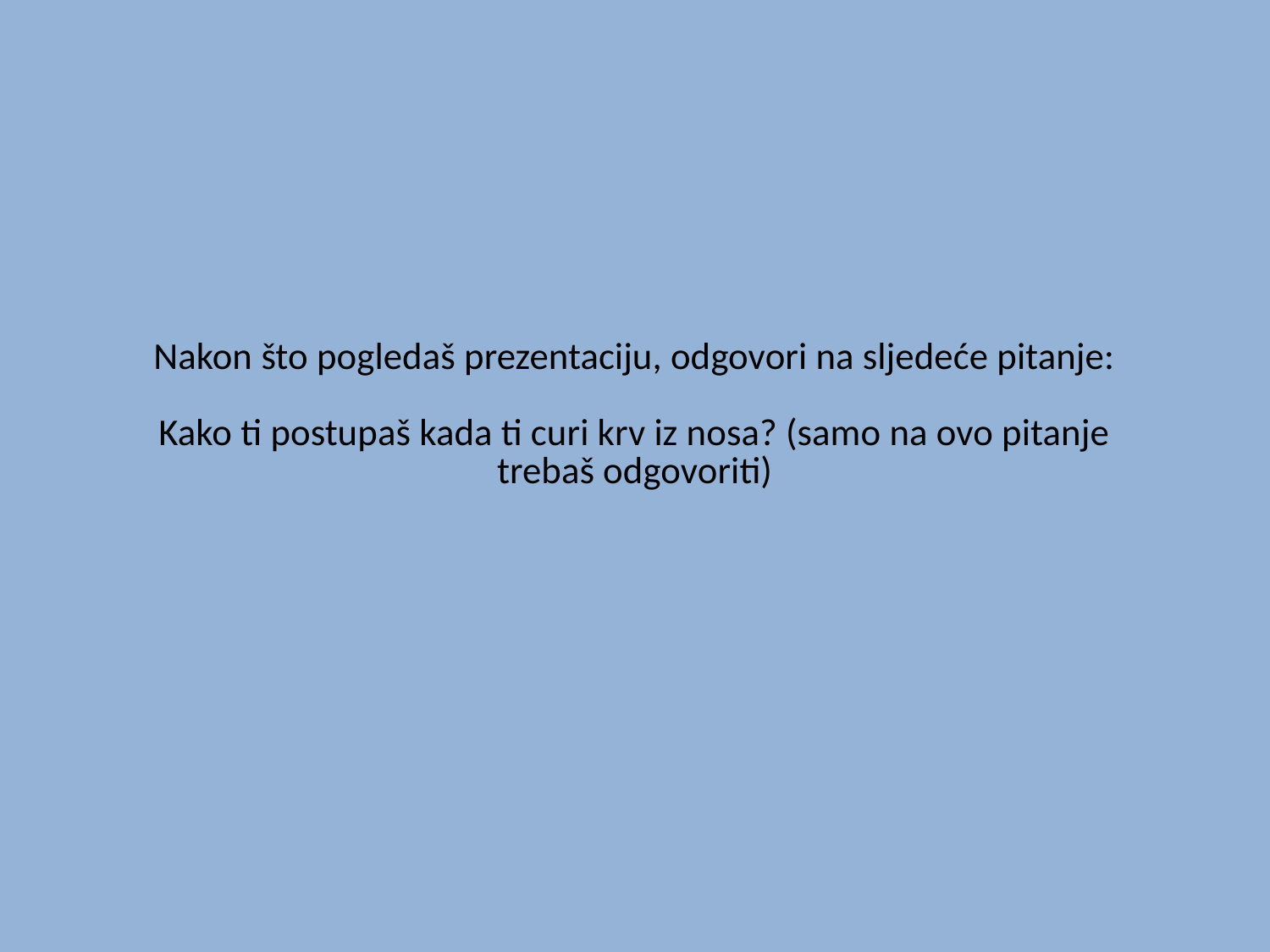

# Nakon što pogledaš prezentaciju, odgovori na sljedeće pitanje: Kako ti postupaš kada ti curi krv iz nosa? (samo na ovo pitanje trebaš odgovoriti)